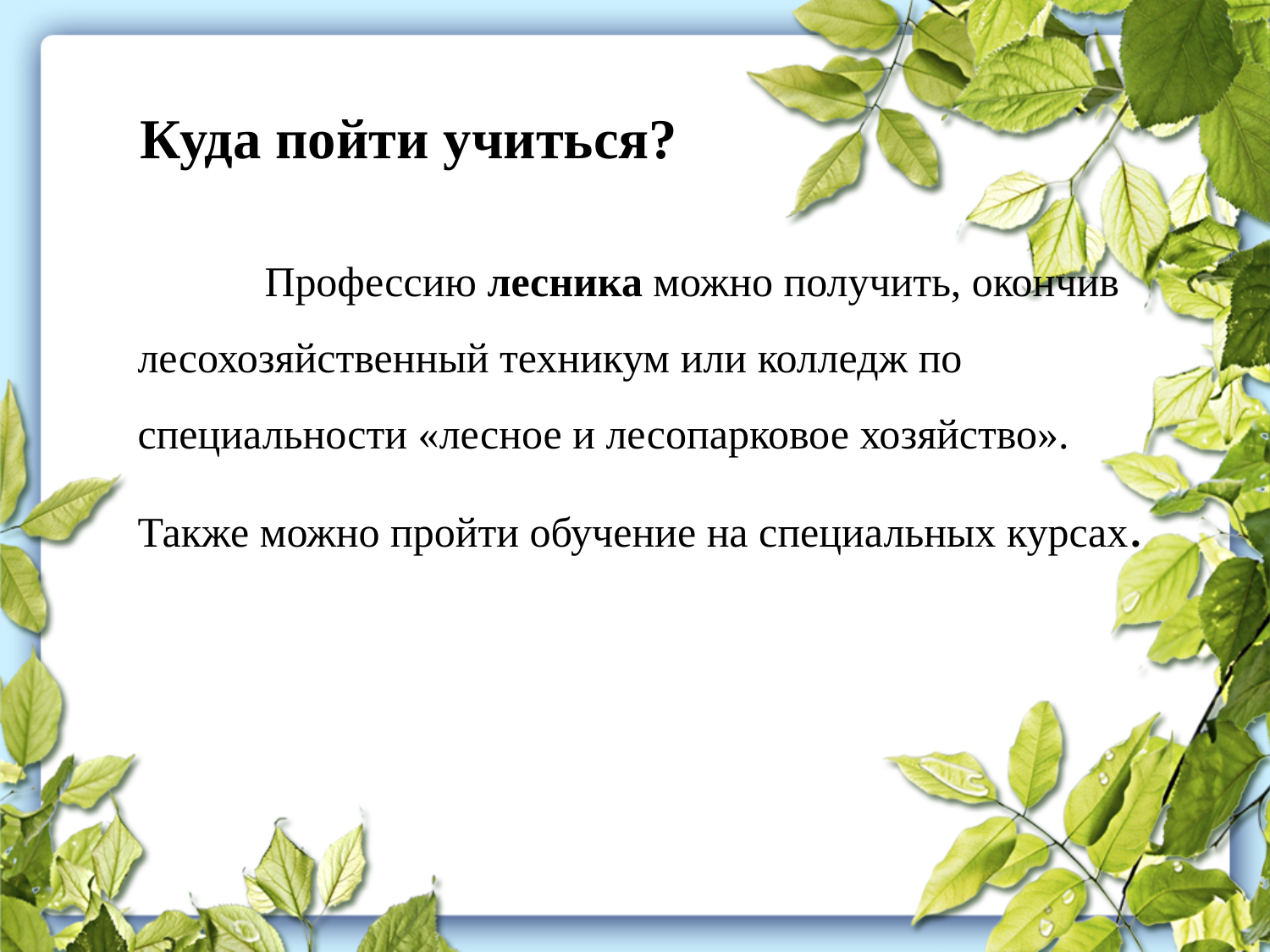

# Куда пойти учиться?
	Профессию лесника можно получить, окончив лесохозяйственный техникум или колледж по специальности «лесное и лесопарковое хозяйство». 	Также можно пройти обучение на специальных курсах.